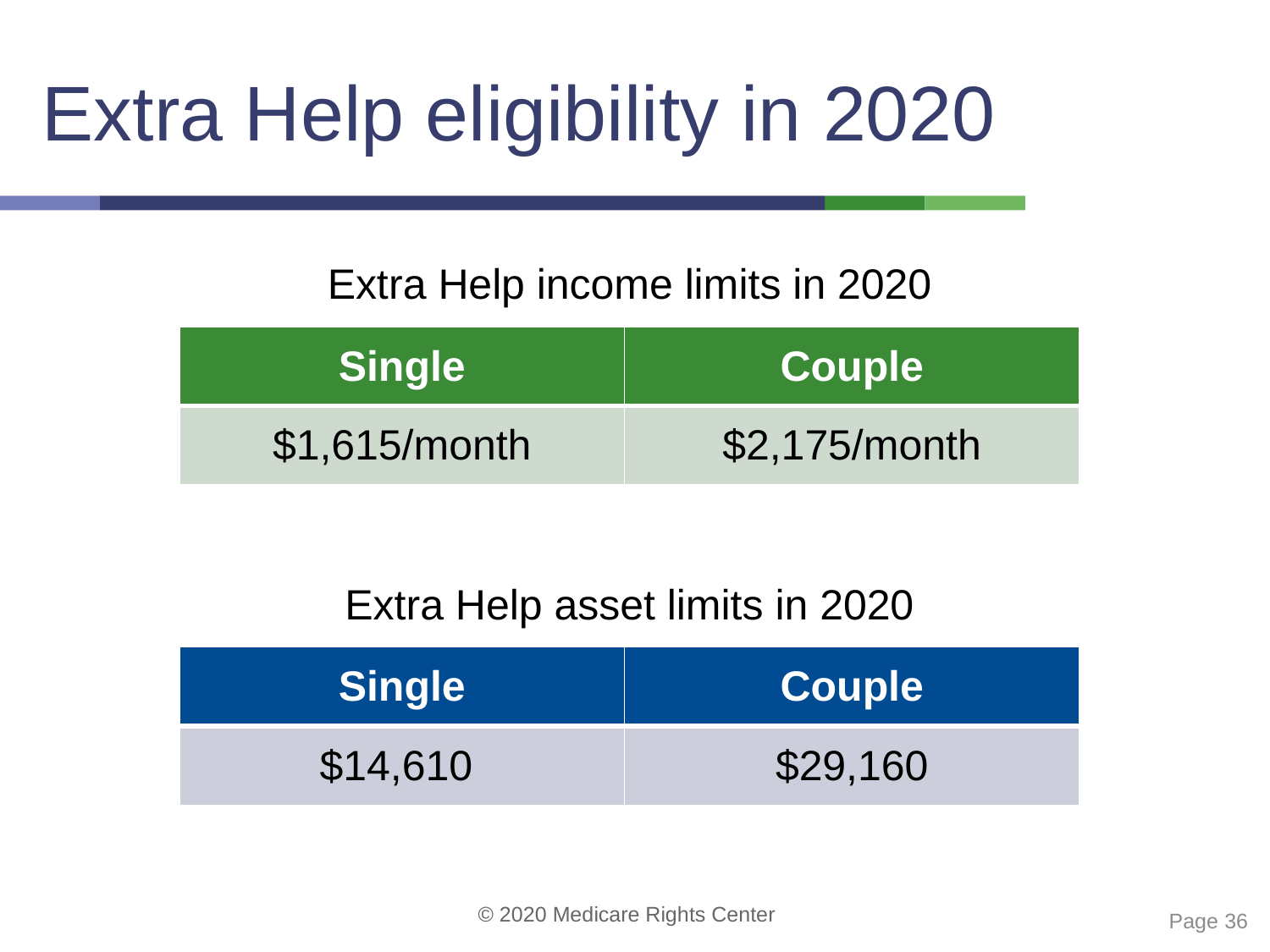

# Extra Help eligibility in 2020
Extra Help income limits in 2020
| Single | Couple |
| --- | --- |
| $1,615/month | $2,175/month |
Extra Help asset limits in 2020
| Single | Couple |
| --- | --- |
| $14,610 | $29,160 |
 Page 36